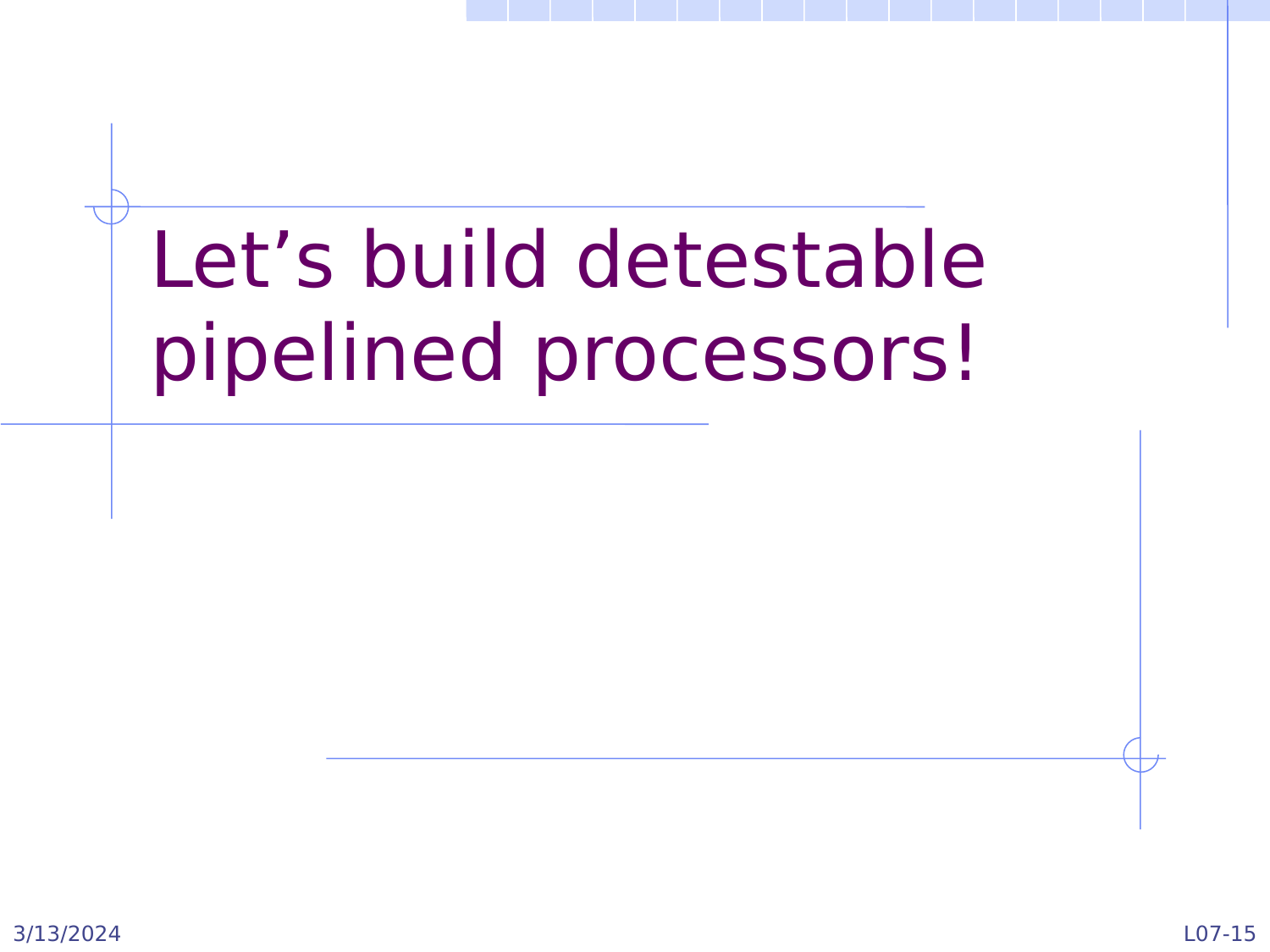

# Let’s build detestable pipelined processors!

3/13/2024
L07-15